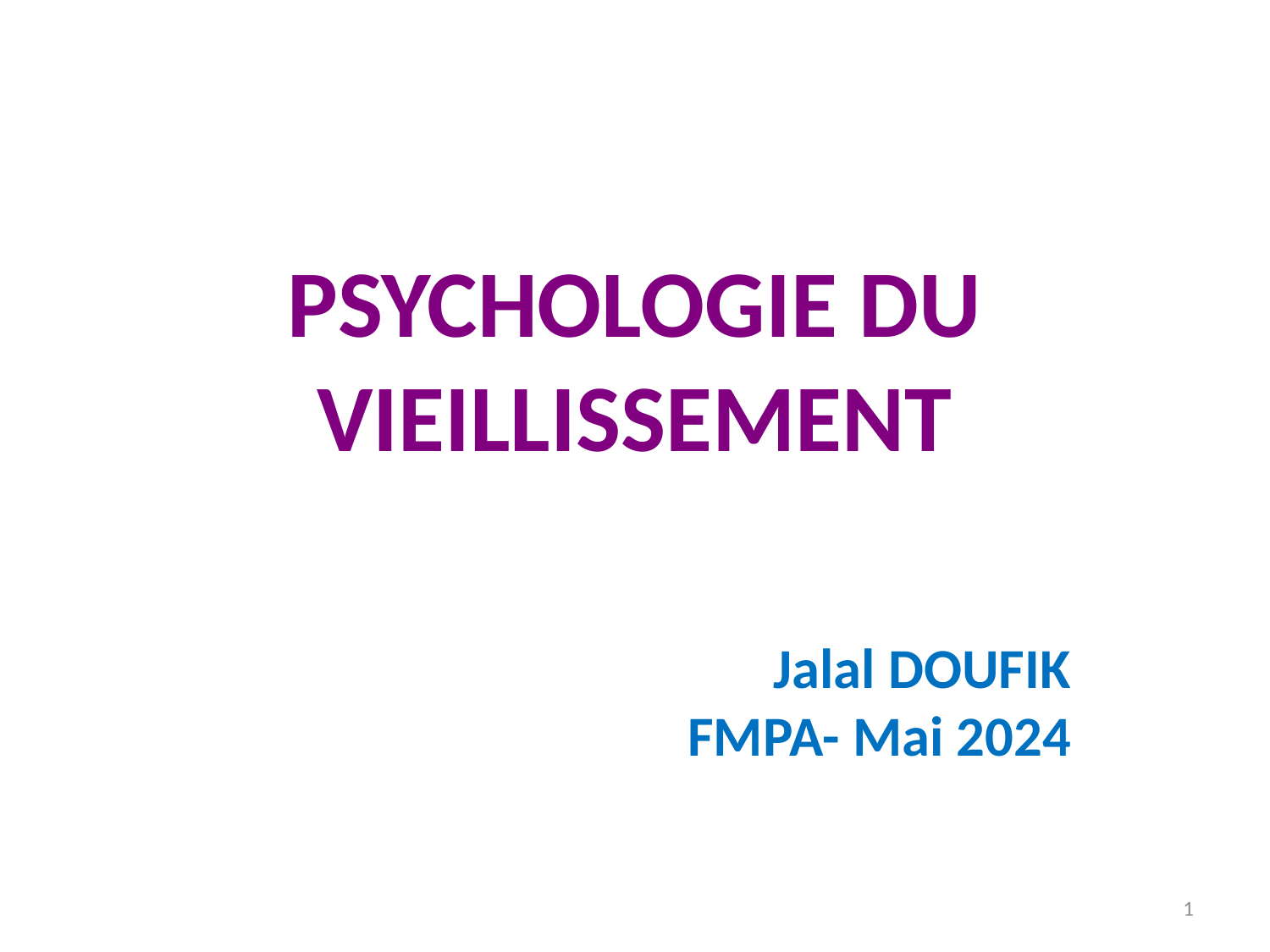

# PSYCHOLOGIE DU VIEILLISSEMENT
Jalal DOUFIK
FMPA- Mai 2024
1